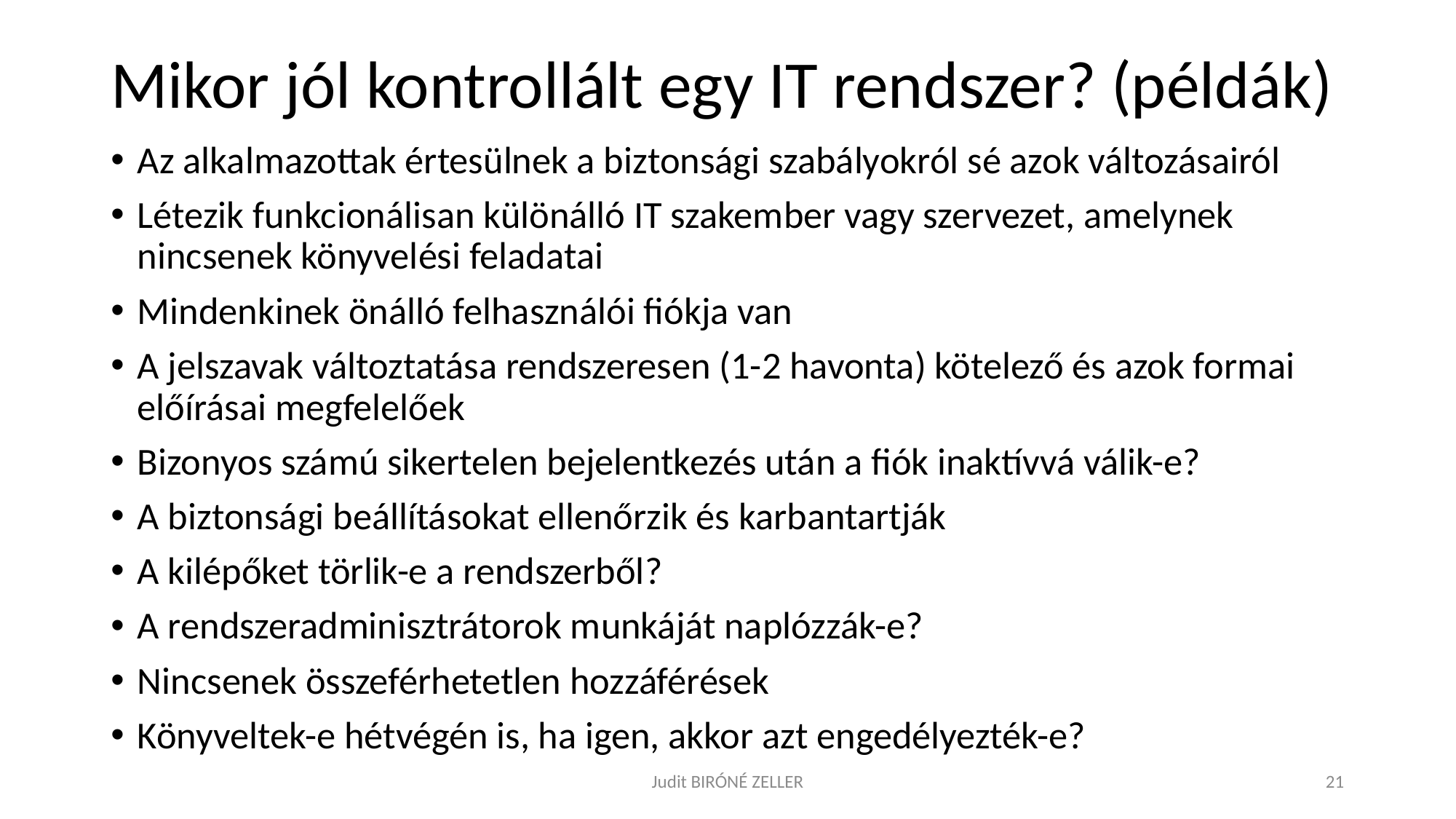

# Mikor jól kontrollált egy IT rendszer? (példák)
Az alkalmazottak értesülnek a biztonsági szabályokról sé azok változásairól
Létezik funkcionálisan különálló IT szakember vagy szervezet, amelynek nincsenek könyvelési feladatai
Mindenkinek önálló felhasználói fiókja van
A jelszavak változtatása rendszeresen (1-2 havonta) kötelező és azok formai előírásai megfelelőek
Bizonyos számú sikertelen bejelentkezés után a fiók inaktívvá válik-e?
A biztonsági beállításokat ellenőrzik és karbantartják
A kilépőket törlik-e a rendszerből?
A rendszeradminisztrátorok munkáját naplózzák-e?
Nincsenek összeférhetetlen hozzáférések
Könyveltek-e hétvégén is, ha igen, akkor azt engedélyezték-e?

Judit BIRÓNÉ ZELLER
21